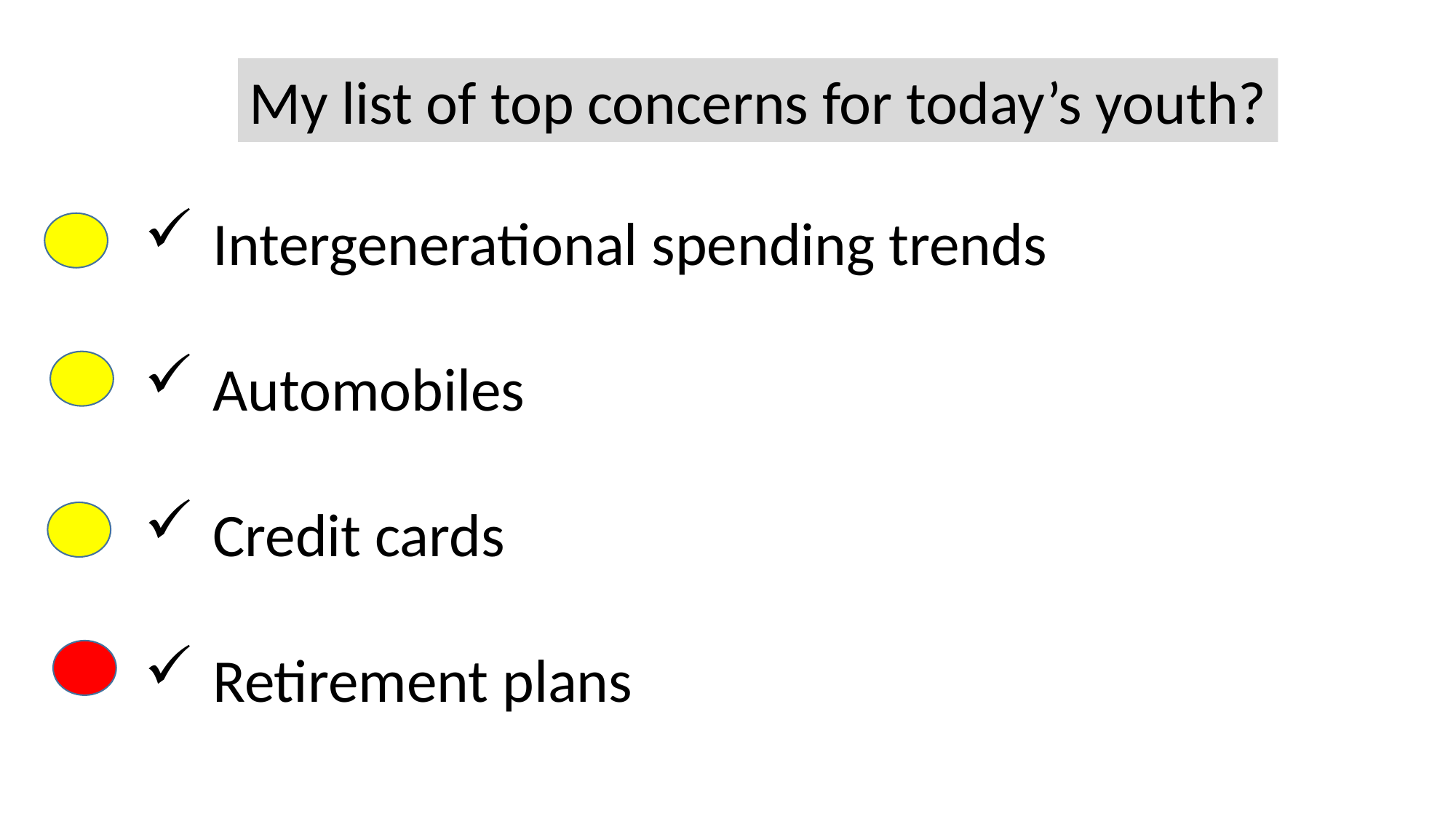

My list of top concerns for today’s youth?
Intergenerational spending trends

Automobiles

Credit cards

Retirement plans